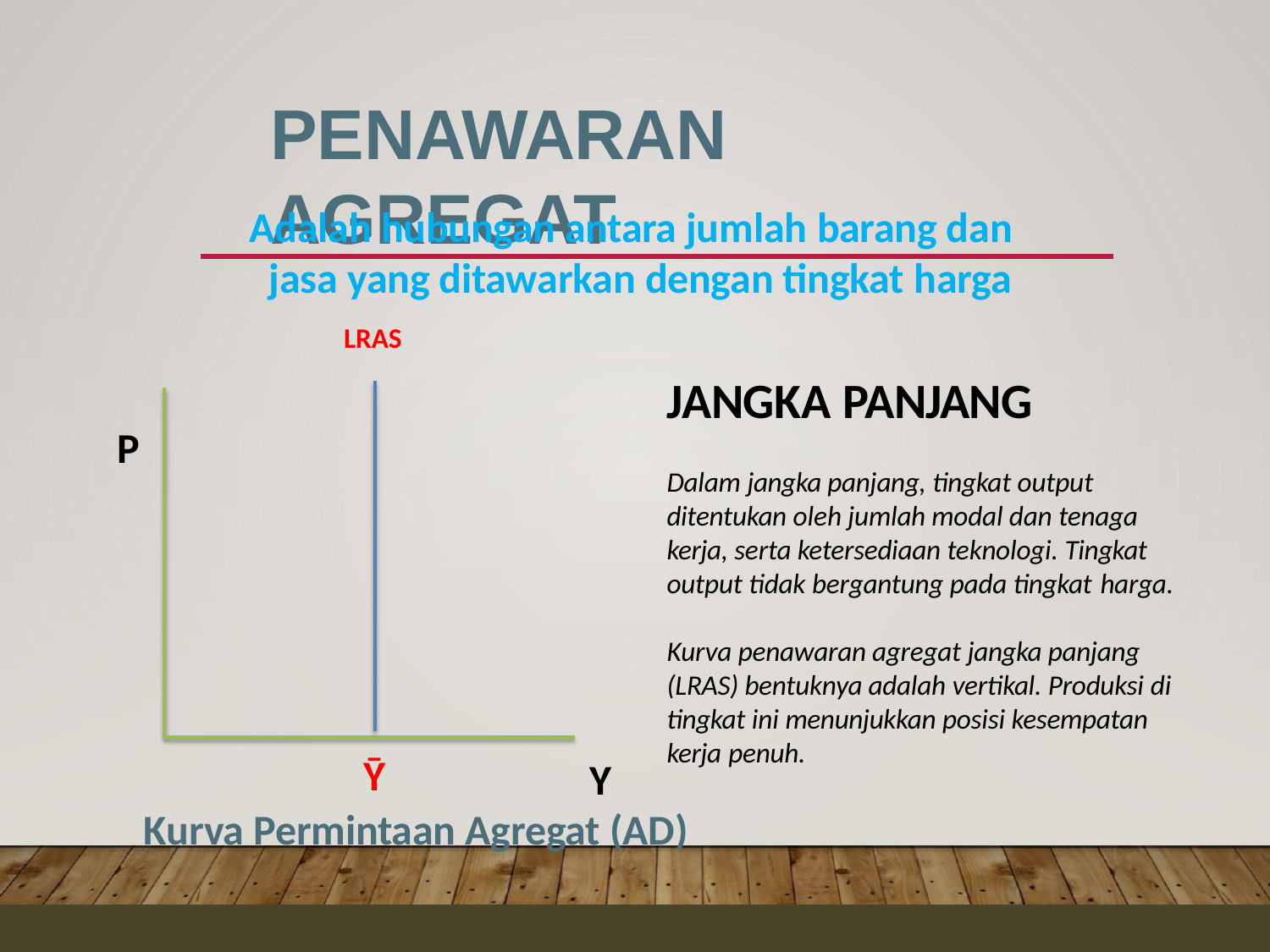

# Penawaran Agregat
Adalah hubungan antara jumlah barang dan  jasa yang ditawarkan dengan tingkat harga
LRAS
JANGKA PANJANG
Dalam jangka panjang, tingkat output  ditentukan oleh jumlah modal dan tenaga  kerja, serta ketersediaan teknologi. Tingkat  output tidak bergantung pada tingkat harga.

P
Kurva penawaran agregat jangka panjang  (LRAS) bentuknya adalah vertikal. Produksi di  tingkat ini menunjukkan posisi kesempatan  kerja penuh.
Ȳ
Y
Kurva Permintaan Agregat (AD)